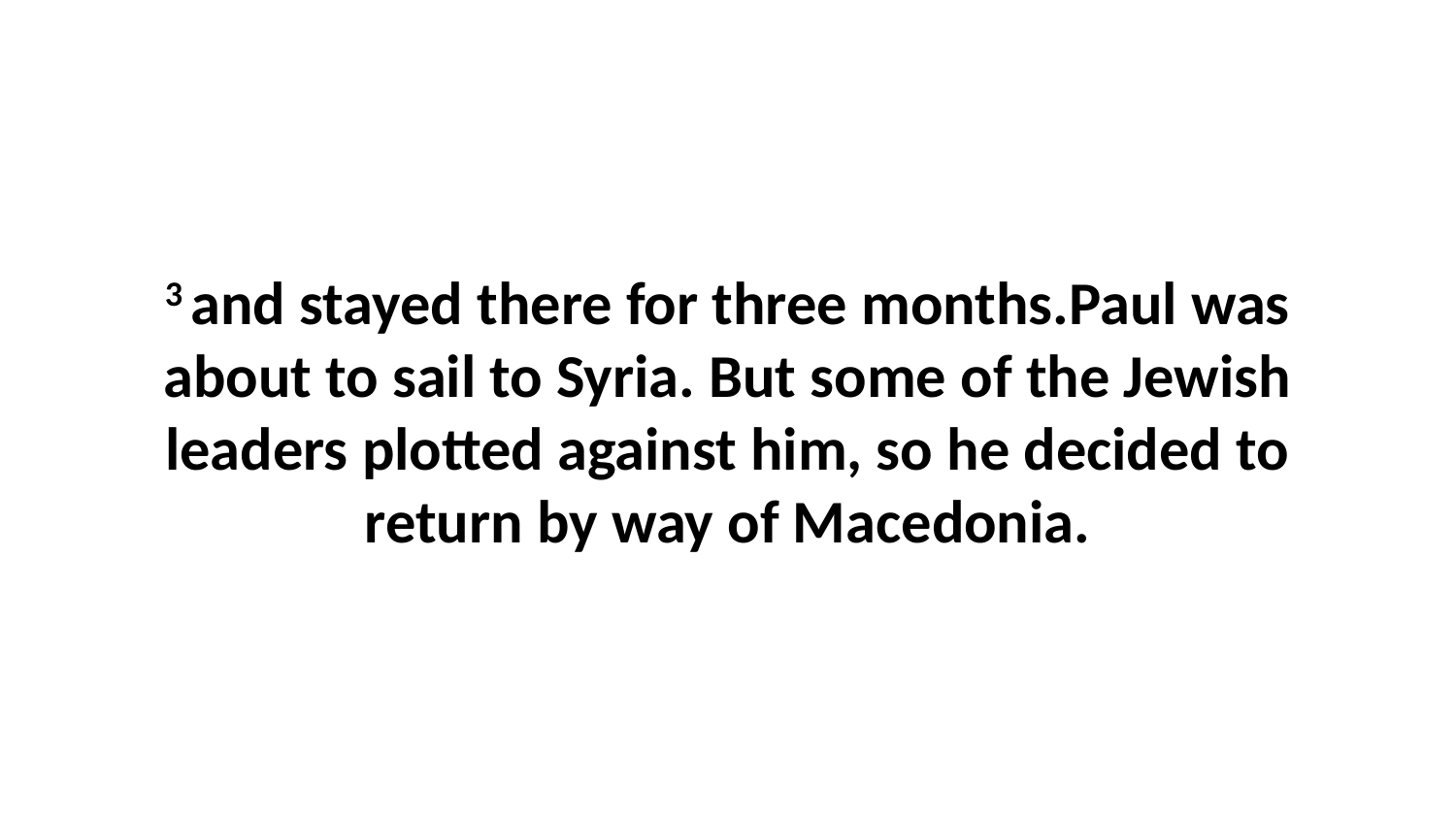

3 and stayed there for three months.Paul was about to sail to Syria. But some of the Jewish leaders plotted against him, so he decided to return by way of Macedonia.